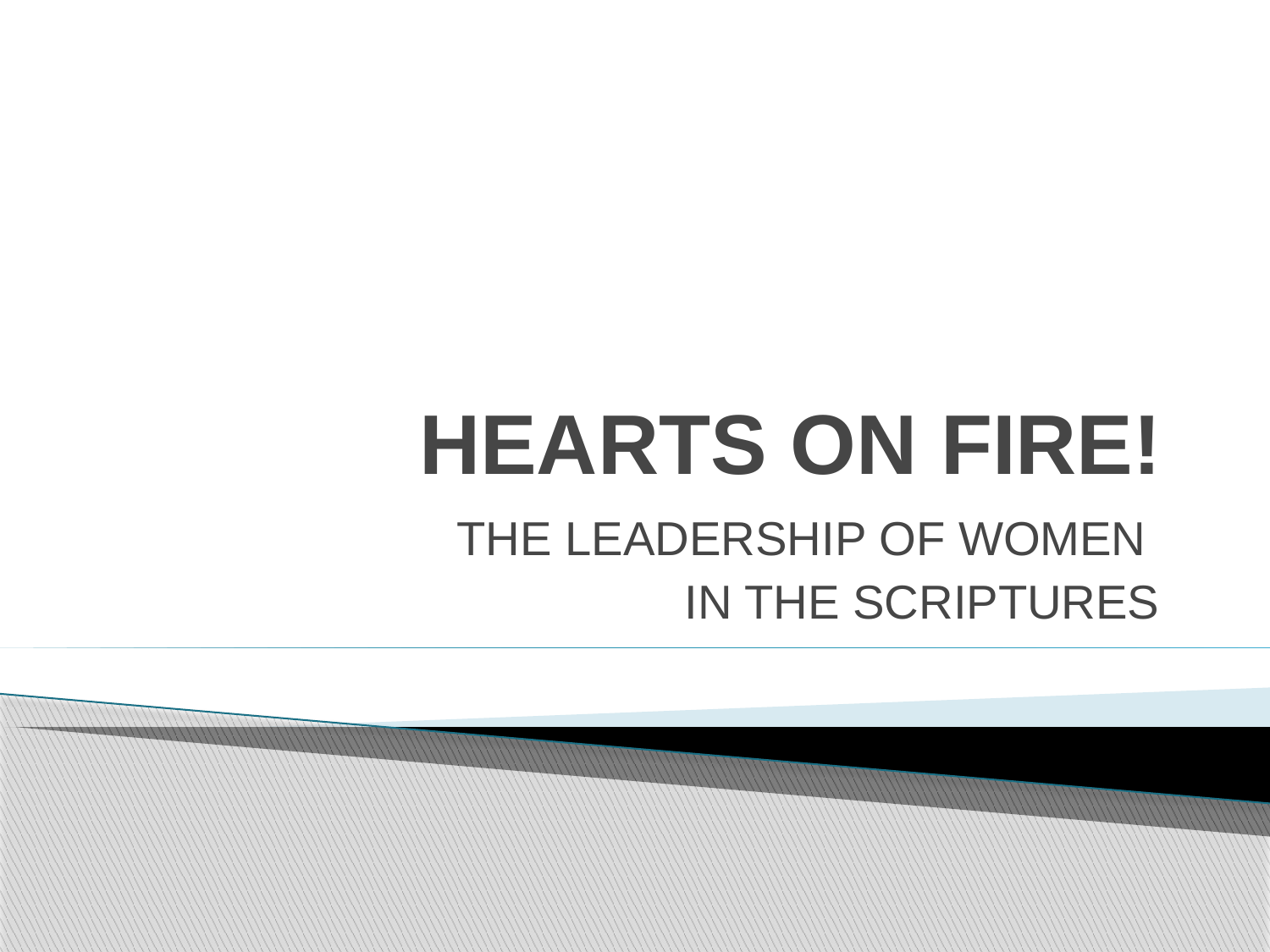

# HEARTS ON FIRE!
THE LEADERSHIP OF WOMEN
IN THE SCRIPTURES